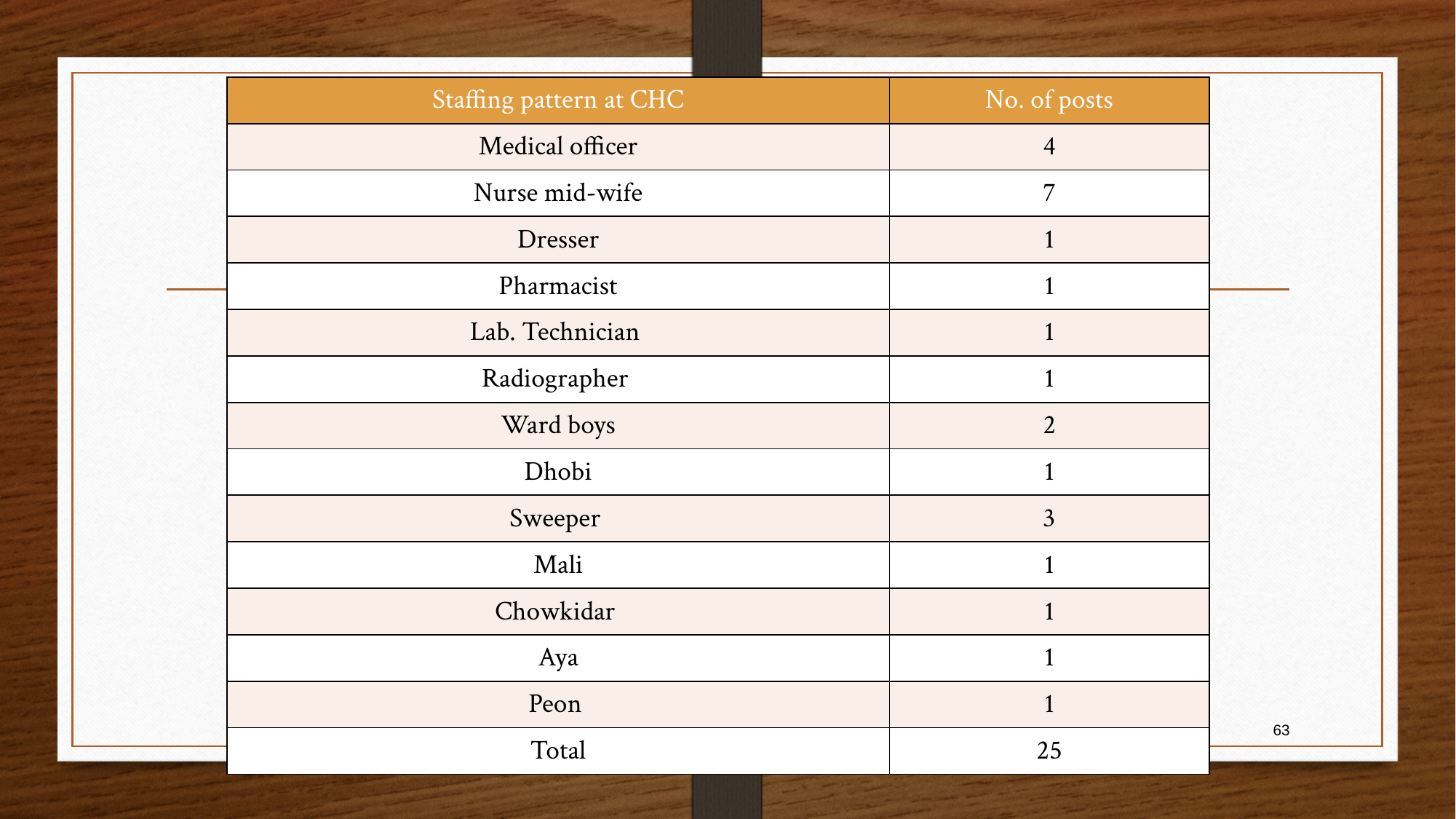

| Staffing pattern at CHC | No. of posts |
| --- | --- |
| Medical officer | 4 |
| Nurse mid-wife | 7 |
| Dresser | 1 |
| Pharmacist | 1 |
| Lab. Technician | 1 |
| Radiographer | 1 |
| Ward boys | 2 |
| Dhobi | 1 |
| Sweeper | 3 |
| Mali | 1 |
| Chowkidar | 1 |
| Aya | 1 |
| Peon | 1 |
| Total | 25 |
63